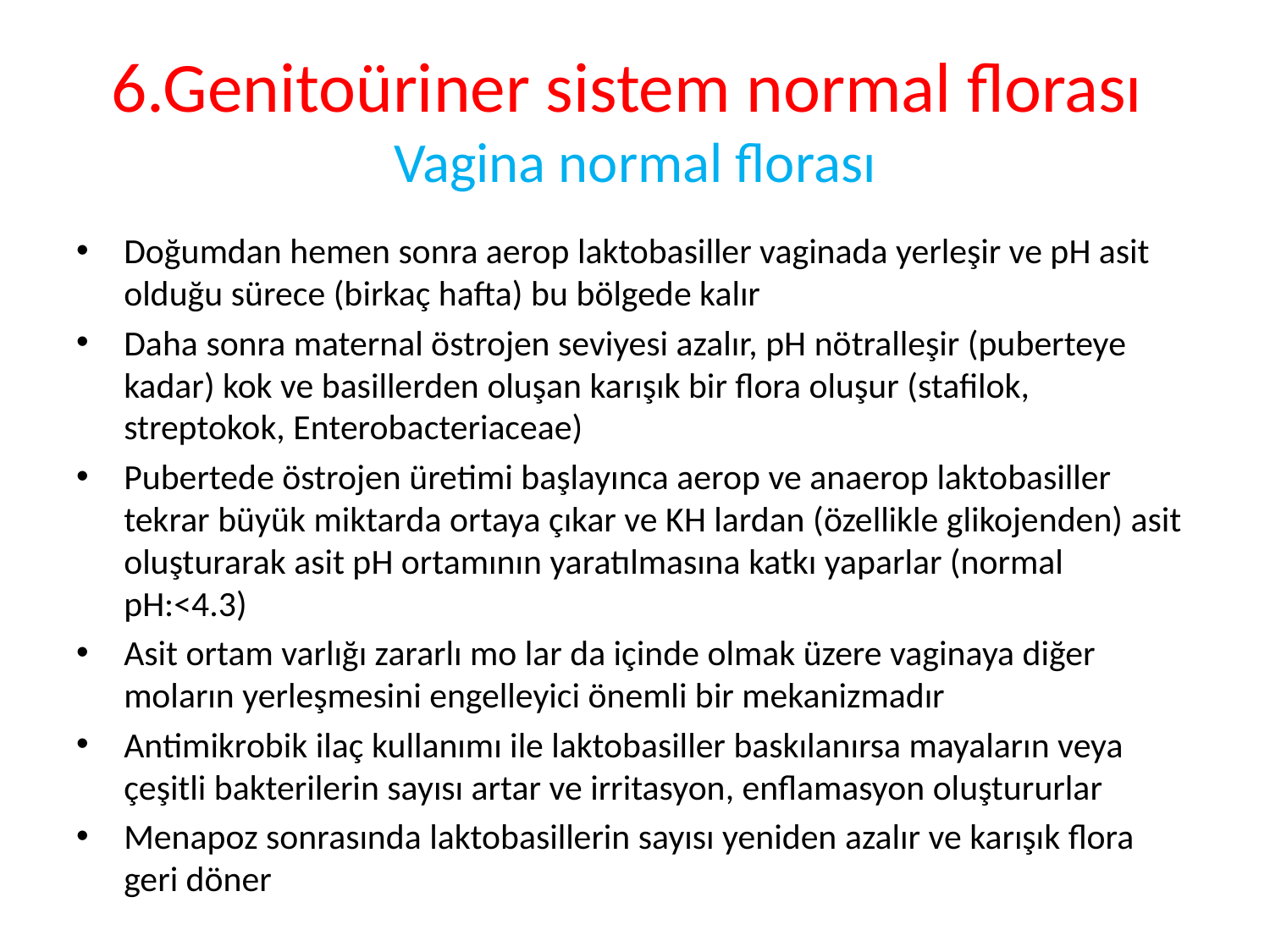

# 6.Genitoüriner sistem normal florası Vagina normal florası
Doğumdan hemen sonra aerop laktobasiller vaginada yerleşir ve pH asit olduğu sürece (birkaç hafta) bu bölgede kalır
Daha sonra maternal östrojen seviyesi azalır, pH nötralleşir (puberteye kadar) kok ve basillerden oluşan karışık bir flora oluşur (stafilok, streptokok, Enterobacteriaceae)
Pubertede östrojen üretimi başlayınca aerop ve anaerop laktobasiller tekrar büyük miktarda ortaya çıkar ve KH lardan (özellikle glikojenden) asit oluşturarak asit pH ortamının yaratılmasına katkı yaparlar (normal pH:<4.3)
Asit ortam varlığı zararlı mo lar da içinde olmak üzere vaginaya diğer moların yerleşmesini engelleyici önemli bir mekanizmadır
Antimikrobik ilaç kullanımı ile laktobasiller baskılanırsa mayaların veya çeşitli bakterilerin sayısı artar ve irritasyon, enflamasyon oluştururlar
Menapoz sonrasında laktobasillerin sayısı yeniden azalır ve karışık flora geri döner